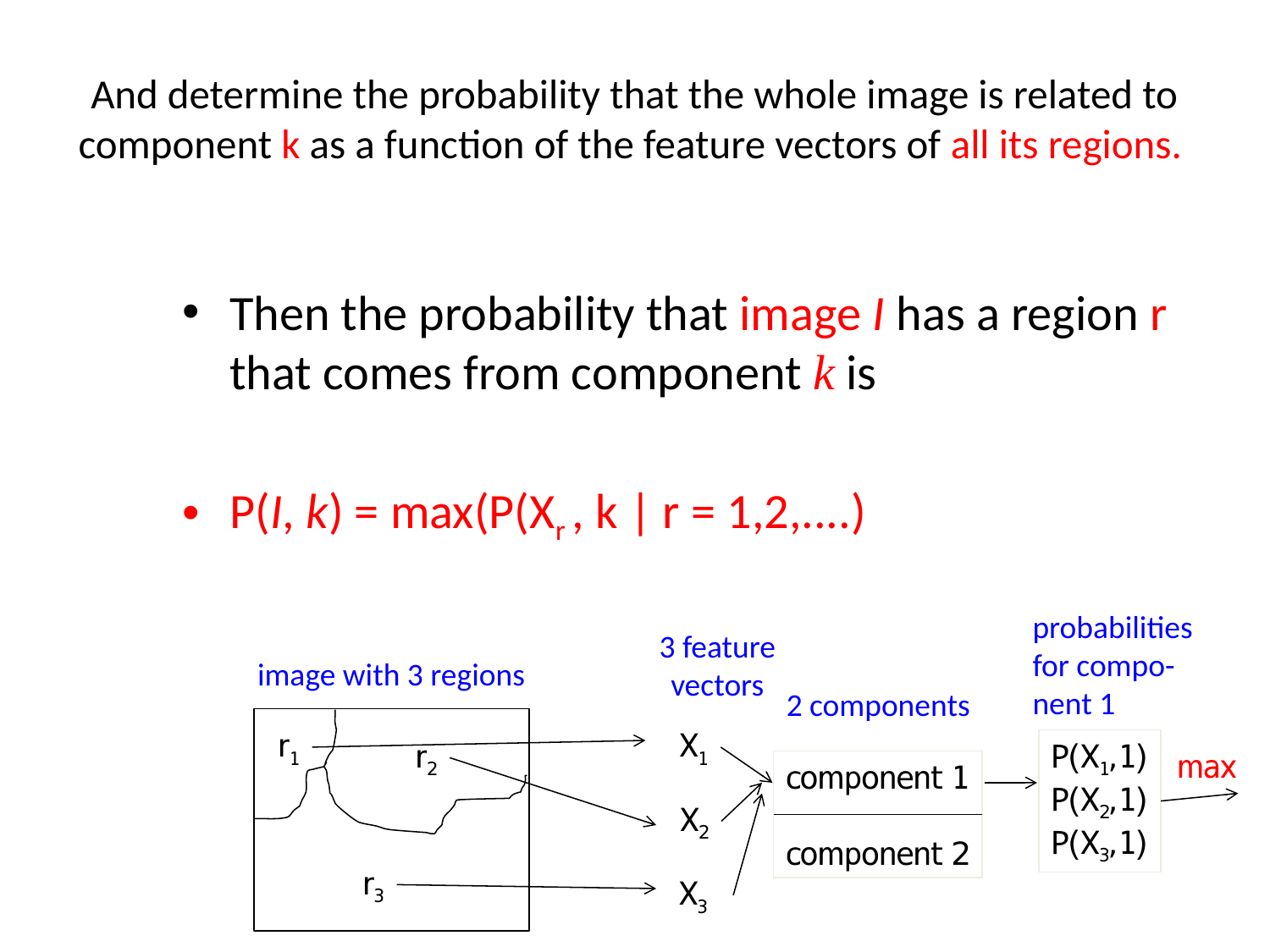

# And determine the probability that the whole image is related to component k as a function of the feature vectors of all its regions.
Then the probability that image I has a region r that comes from component k is

P(I, k) = max(P(Xr , k | r = 1,2,....)

probabilities
for compo-
nent 1
3 feature
vectors
image with 3 regions
2 components

r1
 X1
r2
P(X1,1)
P(X2,1)
P(X3,1)
max
component 1

component 2

X2
r3
X3